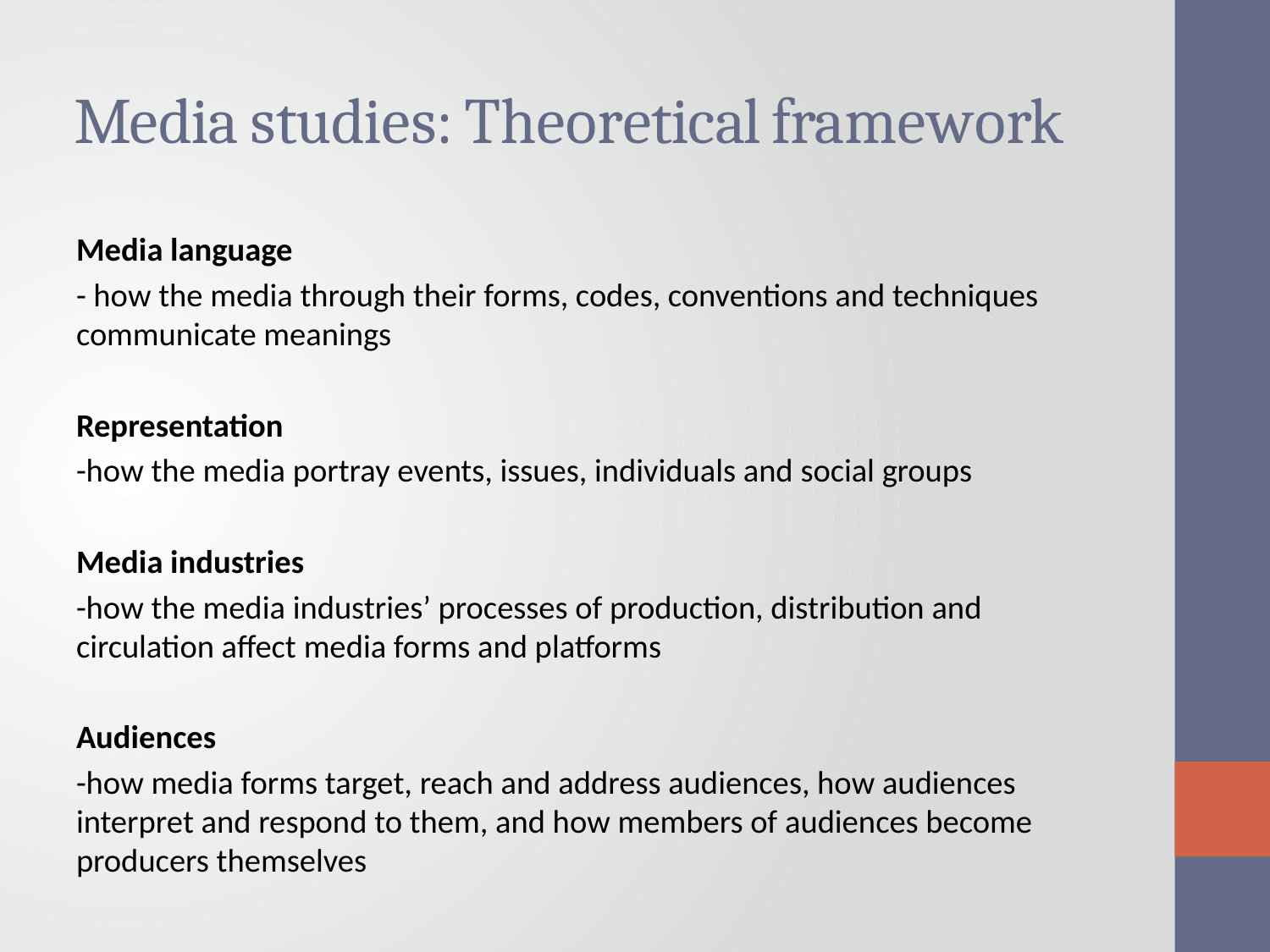

# Media studies: Theoretical framework
Media language
- how the media through their forms, codes, conventions and techniques communicate meanings

Representation
-how the media portray events, issues, individuals and social groups

Media industries
-how the media industries’ processes of production, distribution and circulation affect media forms and platforms

Audiences
-how media forms target, reach and address audiences, how audiences interpret and respond to them, and how members of audiences become producers themselves